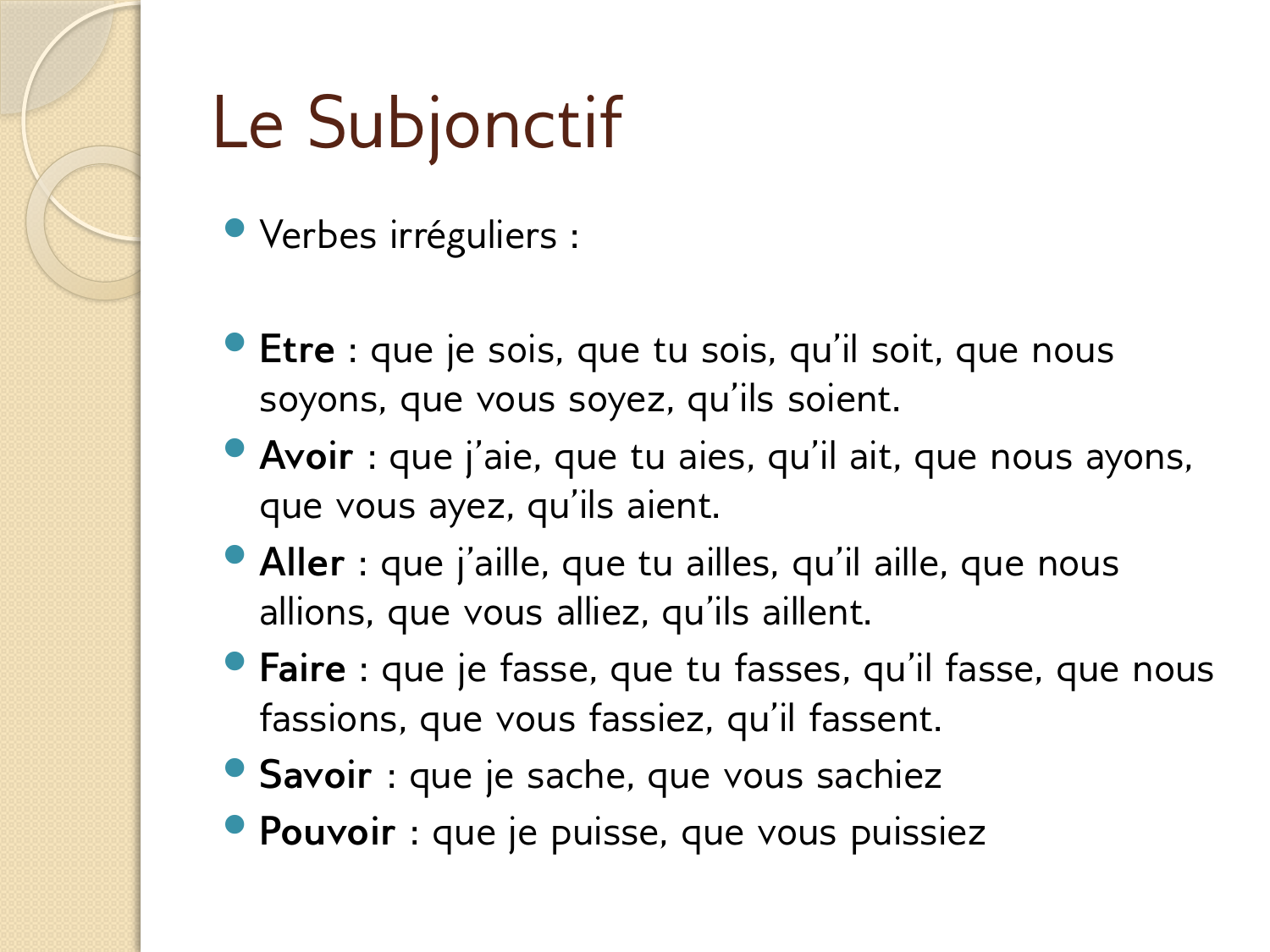

# Le Subjonctif
Verbes irréguliers :

Etre : que je sois, que tu sois, qu’il soit, que nous soyons, que vous soyez, qu’ils soient.
Avoir : que j’aie, que tu aies, qu’il ait, que nous ayons, que vous ayez, qu’ils aient.
Aller : que j’aille, que tu ailles, qu’il aille, que nous allions, que vous alliez, qu’ils aillent.
Faire : que je fasse, que tu fasses, qu’il fasse, que nous fassions, que vous fassiez, qu’il fassent.
Savoir : que je sache, que vous sachiez
Pouvoir : que je puisse, que vous puissiez